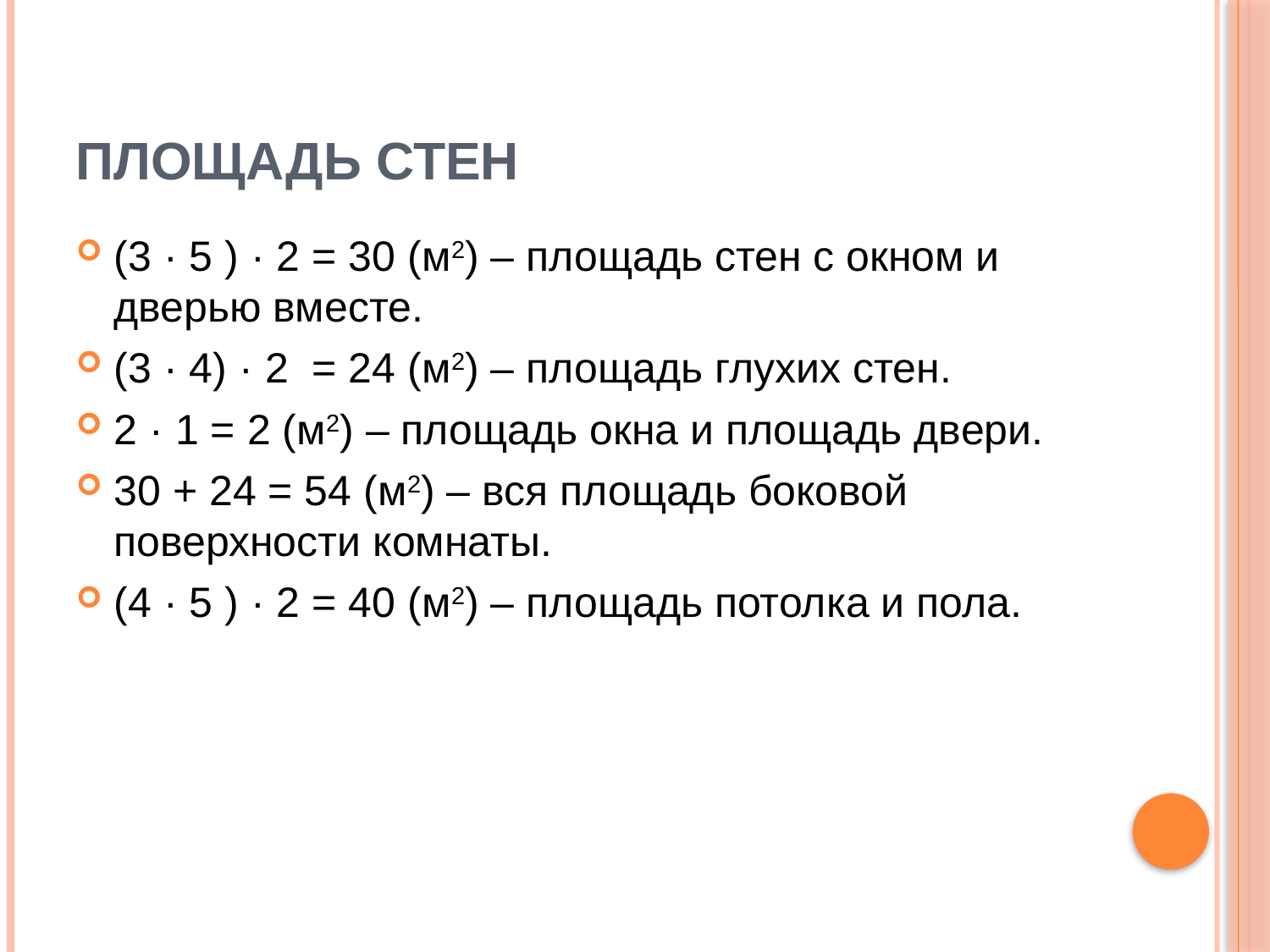

# Площадь стен
(3 · 5 ) · 2 = 30 (м2) – площадь стен с окном и дверью вместе.
(3 · 4) · 2  = 24 (м2) – площадь глухих стен.
2 · 1 = 2 (м2) – площадь окна и площадь двери.
30 + 24 = 54 (м2) – вся площадь боковой поверхности комнаты.
(4 · 5 ) · 2 = 40 (м2) – площадь потолка и пола.